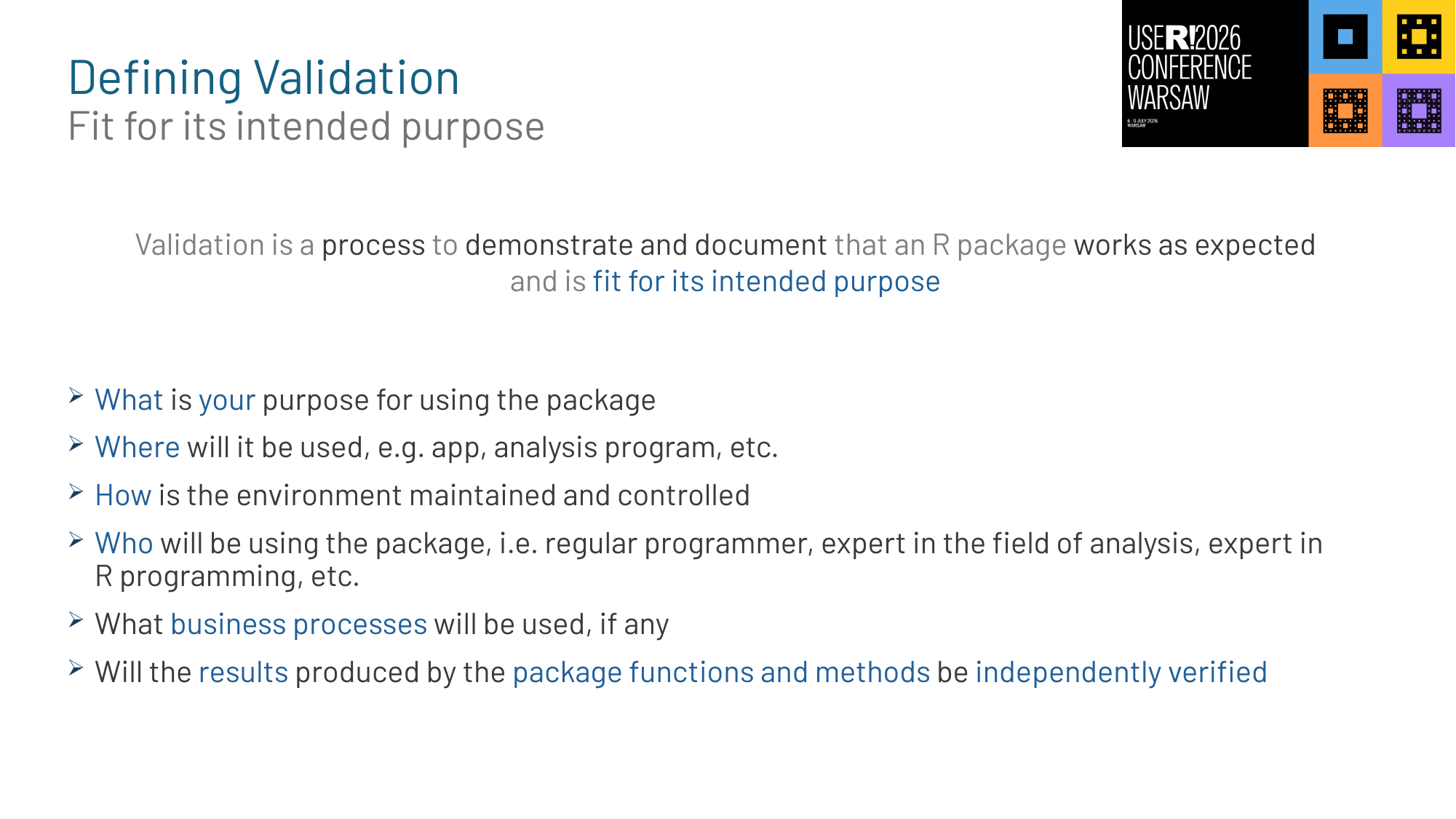

# Defining Validation Fit for its intended purpose
Validation is a process to demonstrate and document that an R package works as expected and is fit for its intended purpose
What is your purpose for using the package
Where will it be used, e.g. app, analysis program, etc.
How is the environment maintained and controlled
Who will be using the package, i.e. regular programmer, expert in the field of analysis, expert in R programming, etc.
What business processes will be used, if any
Will the results produced by the package functions and methods be independently verified